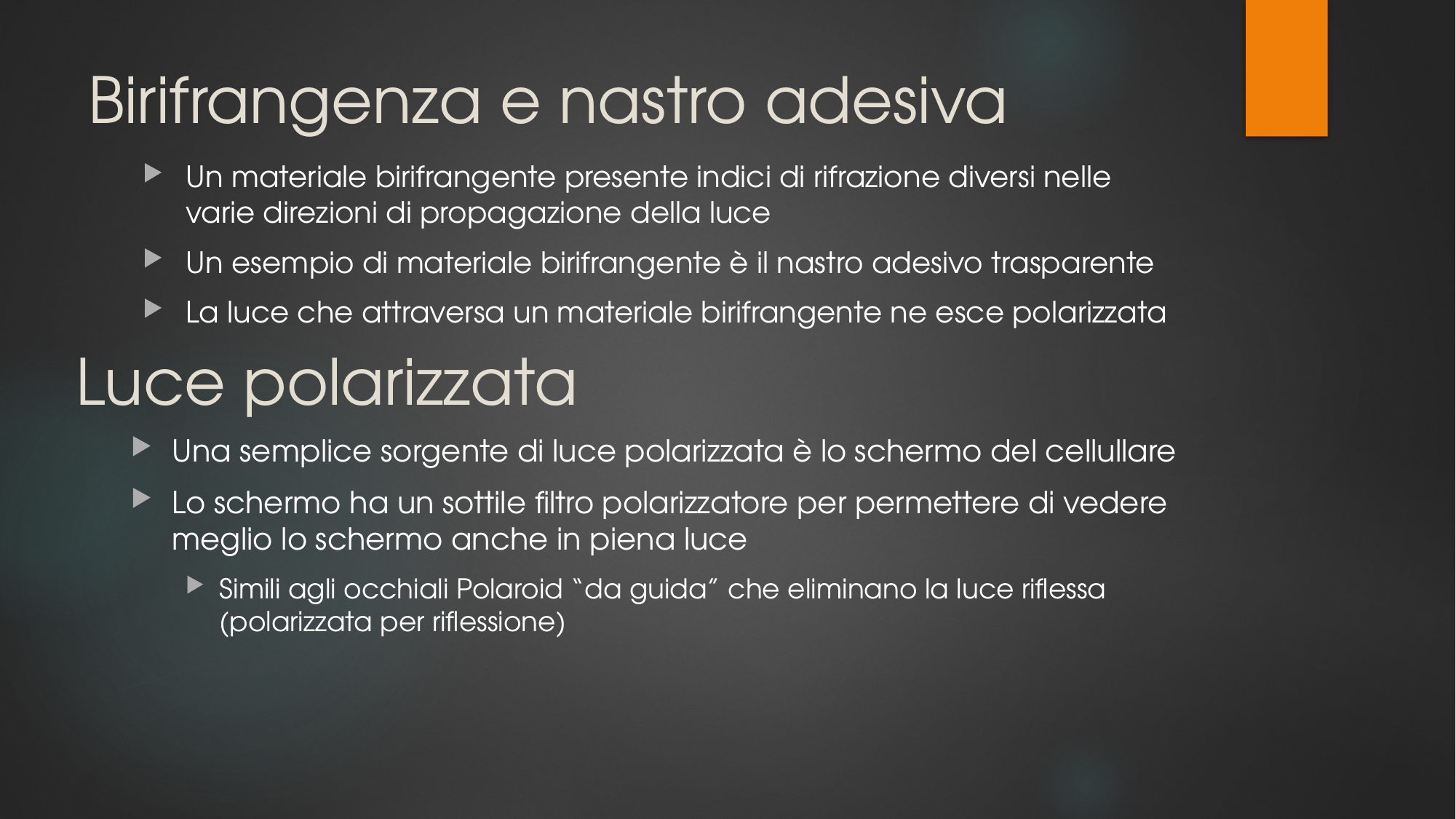

# Birifrangenza e nastro adesiva
Un materiale birifrangente presente indici di rifrazione diversi nelle varie direzioni di propagazione della luce
Un esempio di materiale birifrangente è il nastro adesivo trasparente
La luce che attraversa un materiale birifrangente ne esce polarizzata
Luce polarizzata
Una semplice sorgente di luce polarizzata è lo schermo del cellullare
Lo schermo ha un sottile filtro polarizzatore per permettere di vedere meglio lo schermo anche in piena luce
Simili agli occhiali Polaroid “da guida” che eliminano la luce riflessa (polarizzata per riflessione)